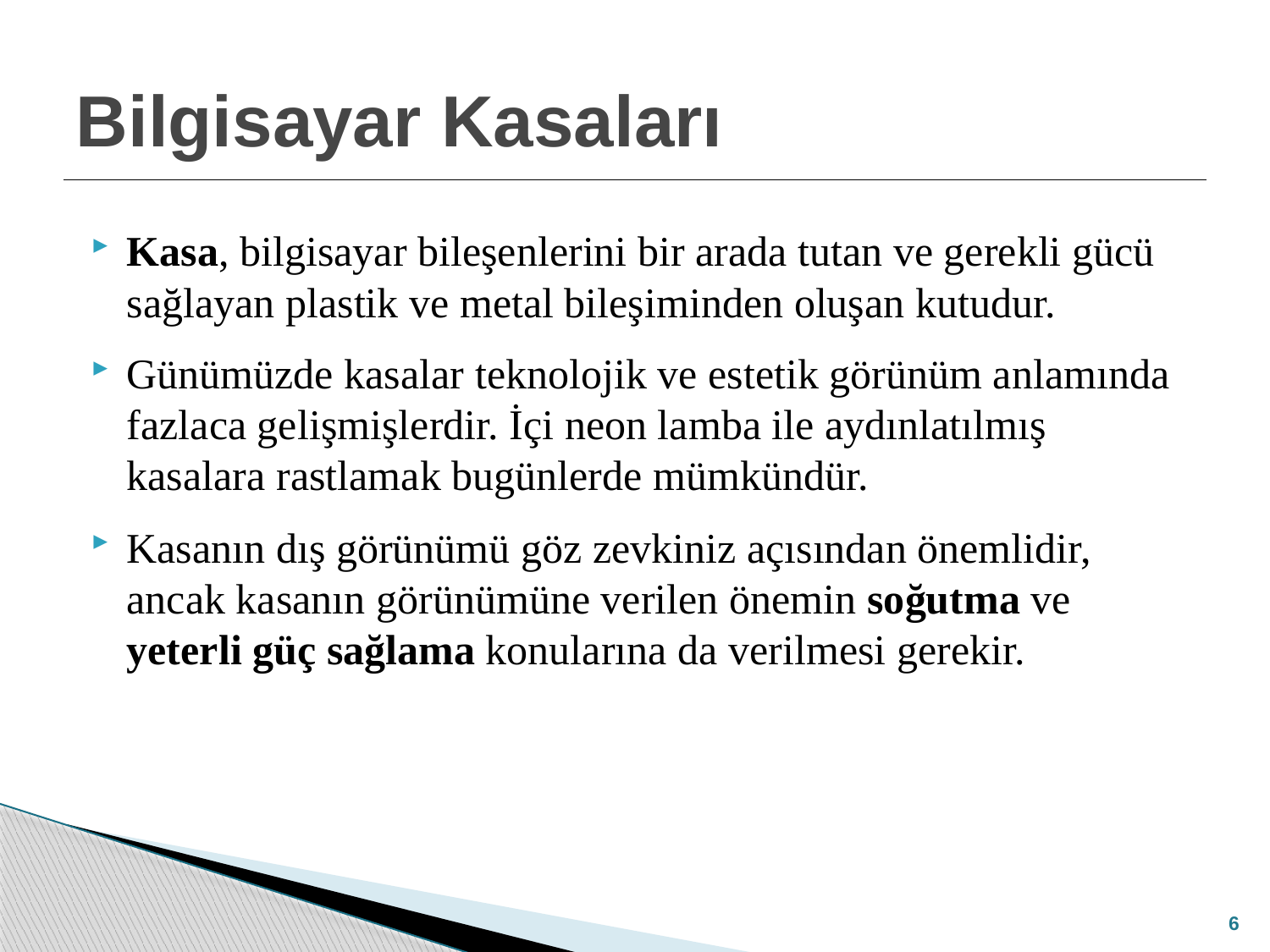

# Bilgisayar Kasaları
Kasa, bilgisayar bileşenlerini bir arada tutan ve gerekli gücü sağlayan plastik ve metal bileşiminden oluşan kutudur.
Günümüzde kasalar teknolojik ve estetik görünüm anlamında fazlaca gelişmişlerdir. İçi neon lamba ile aydınlatılmış kasalara rastlamak bugünlerde mümkündür.
Kasanın dış görünümü göz zevkiniz açısından önemlidir, ancak kasanın görünümüne verilen önemin soğutma ve yeterli güç sağlama konularına da verilmesi gerekir.
6